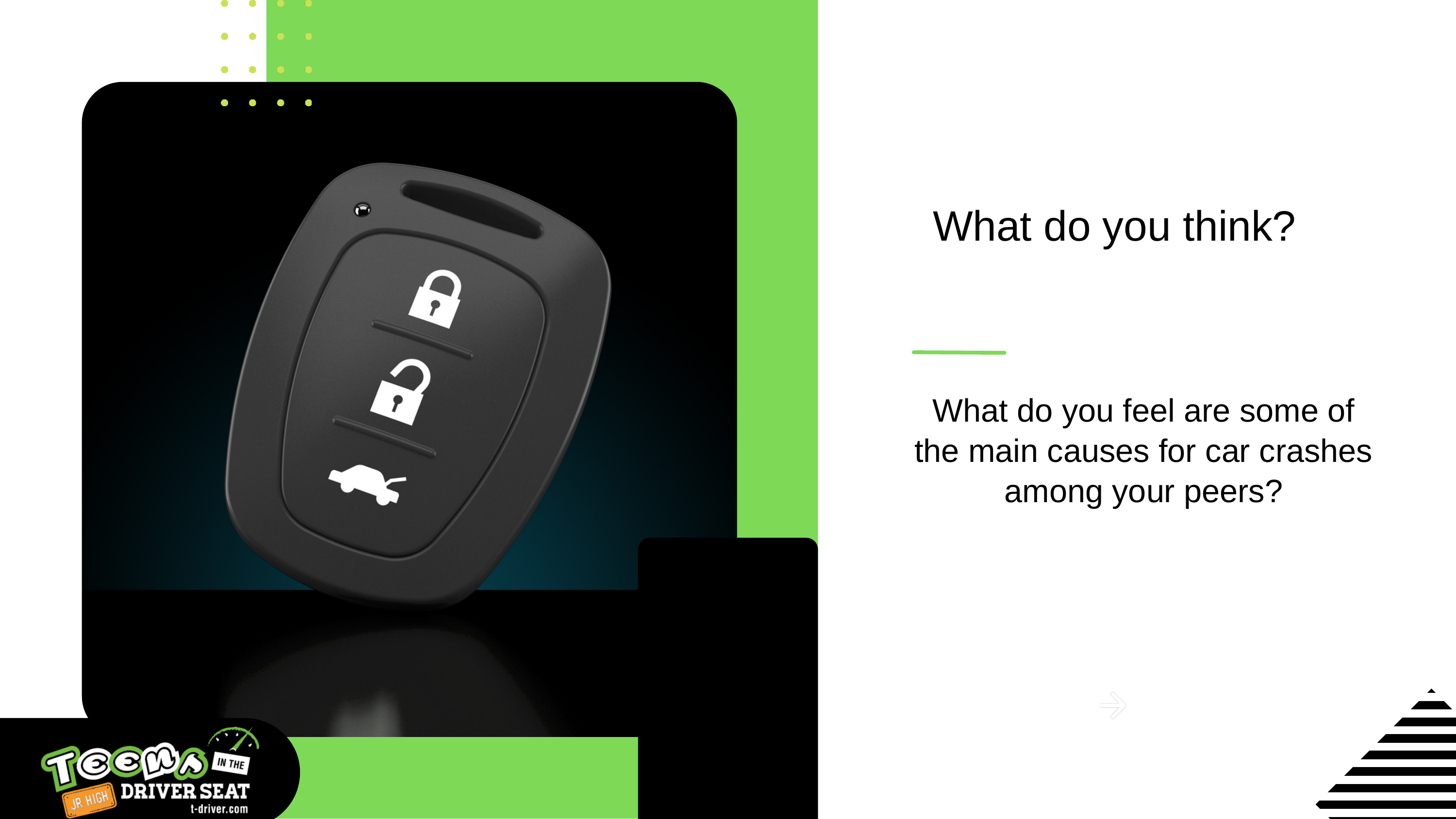

What do you think?

What do you feel are some of the main causes for car crashes among your peers?

Learn More